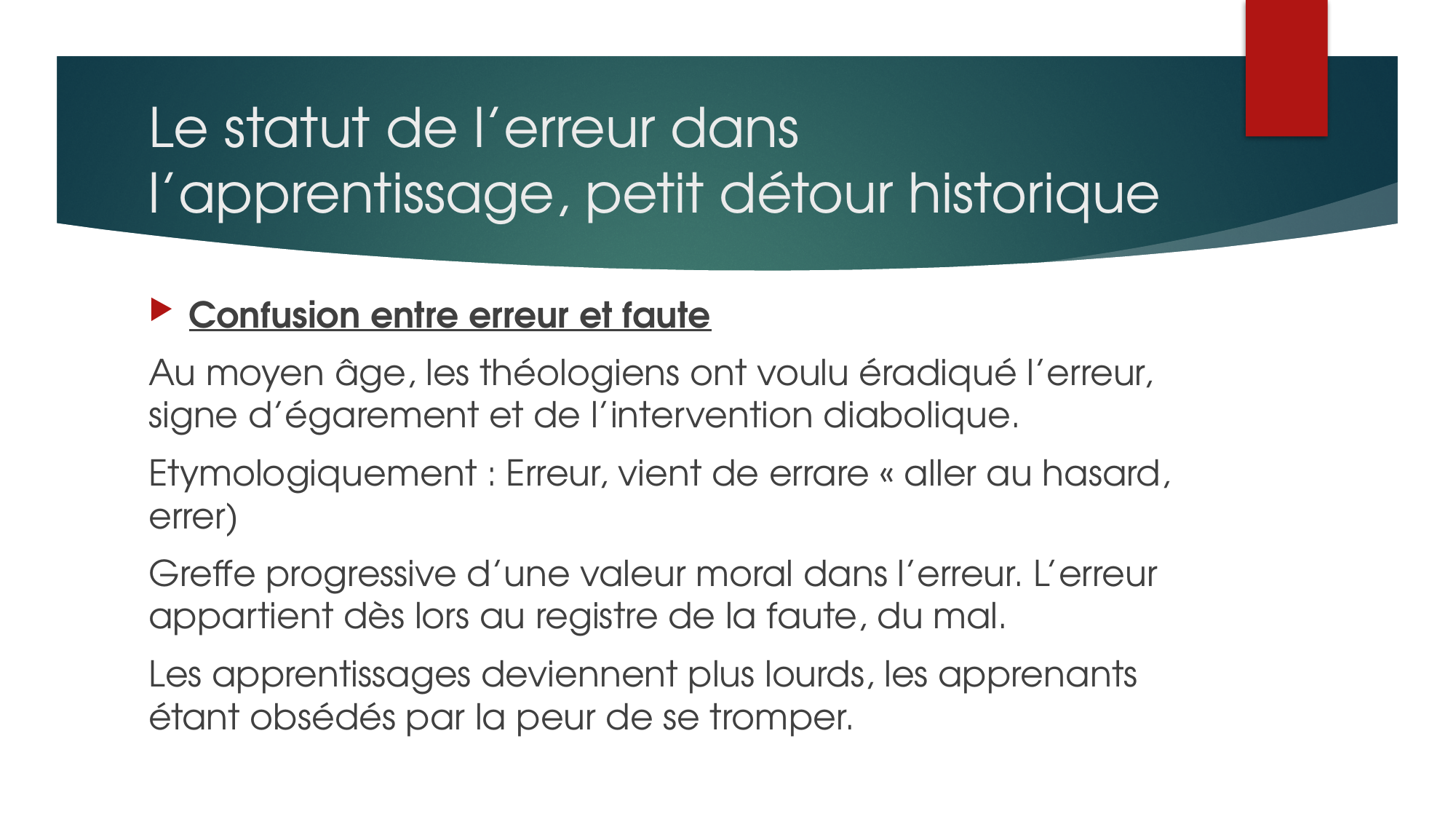

# Le statut de l’erreur dans l’apprentissage, petit détour historique
Confusion entre erreur et faute
Au moyen âge, les théologiens ont voulu éradiqué l’erreur, signe d’égarement et de l’intervention diabolique.
Etymologiquement : Erreur, vient de errare « aller au hasard, errer)
Greffe progressive d’une valeur moral dans l’erreur. L’erreur appartient dès lors au registre de la faute, du mal.
Les apprentissages deviennent plus lourds, les apprenants étant obsédés par la peur de se tromper.